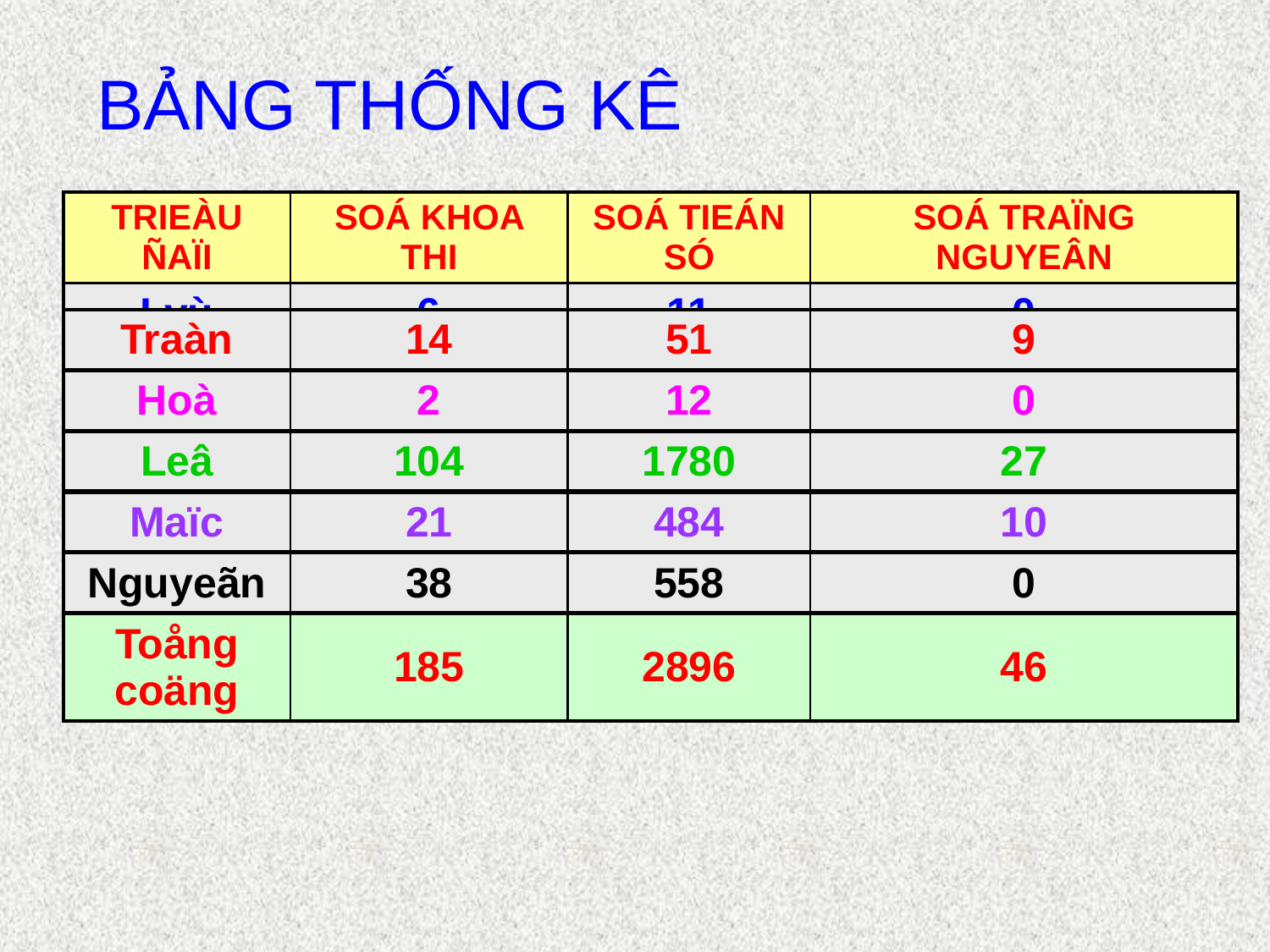

BẢNG THỐNG KÊ
| TRIEÀU ÑAÏI | SOÁ KHOA THI | SOÁ TIEÁN SÓ | SOÁ TRAÏNG NGUYEÂN |
| --- | --- | --- | --- |
| Lyù | 6 | 11 | 0 |
| Traàn | 14 | 51 | 9 |
| --- | --- | --- | --- |
| Hoà | 2 | 12 | 0 |
| --- | --- | --- | --- |
| Leâ | 104 | 1780 | 27 |
| --- | --- | --- | --- |
| Maïc | 21 | 484 | 10 |
| --- | --- | --- | --- |
| Nguyeãn | 38 | 558 | 0 |
| --- | --- | --- | --- |
| Toång coäng | 185 | 2896 | 46 |
| --- | --- | --- | --- |